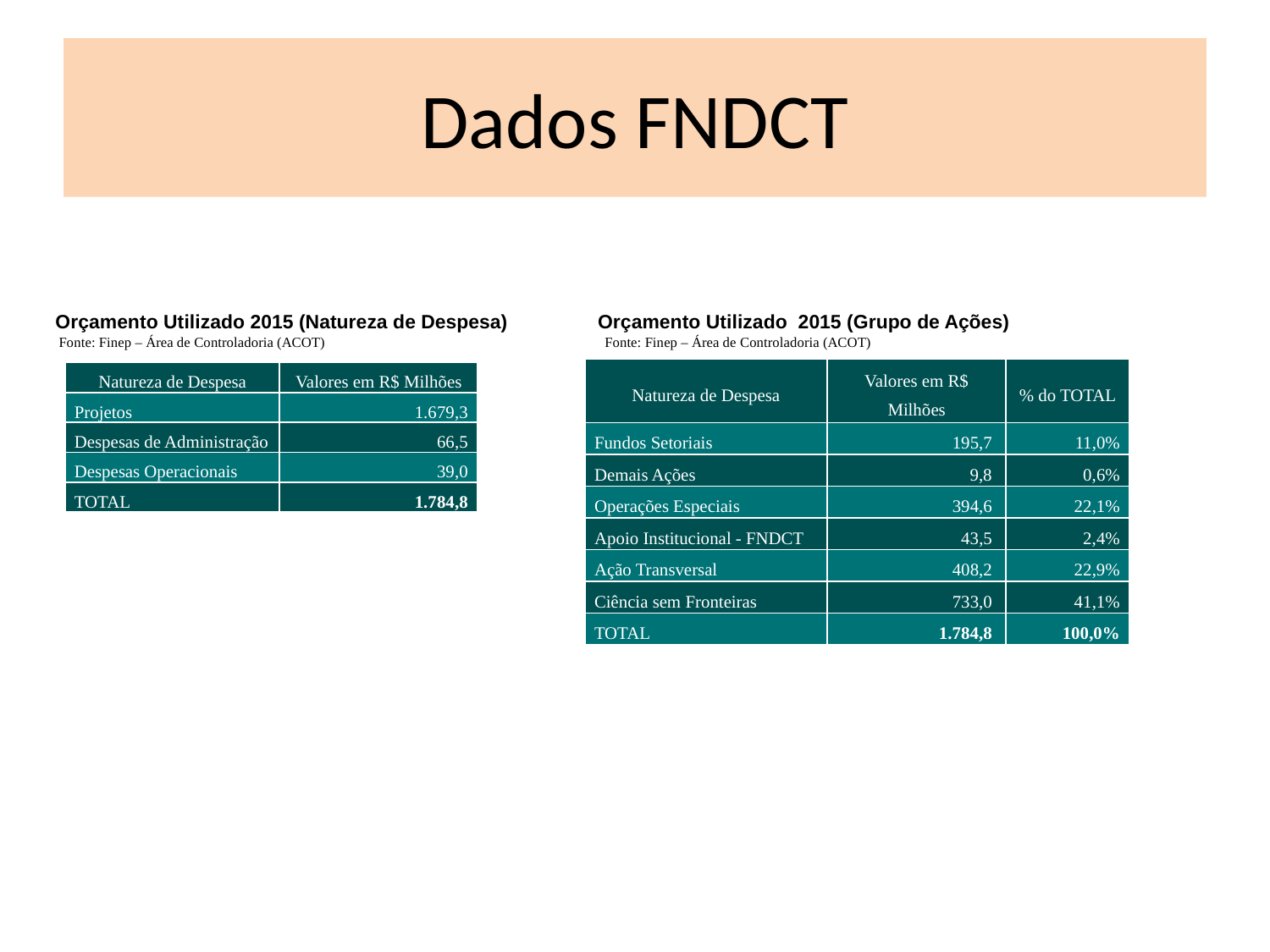

# Dados FNDCT
Orçamento Utilizado  2015 (Grupo de Ações)
  Fonte: Finep – Área de Controladoria (ACOT)
Orçamento Utilizado 2015 (Natureza de Despesa)
 Fonte: Finep – Área de Controladoria (ACOT)
| Natureza de Despesa | Valores em R$ Milhões | % do TOTAL |
| --- | --- | --- |
| Fundos Setoriais | 195,7 | 11,0% |
| Demais Ações | 9,8 | 0,6% |
| Operações Especiais | 394,6 | 22,1% |
| Apoio Institucional - FNDCT | 43,5 | 2,4% |
| Ação Transversal | 408,2 | 22,9% |
| Ciência sem Fronteiras | 733,0 | 41,1% |
| TOTAL | 1.784,8 | 100,0% |
| Natureza de Despesa | Valores em R$ Milhões |
| --- | --- |
| Projetos | 1.679,3 |
| Despesas de Administração | 66,5 |
| Despesas Operacionais | 39,0 |
| TOTAL | 1.784,8 |